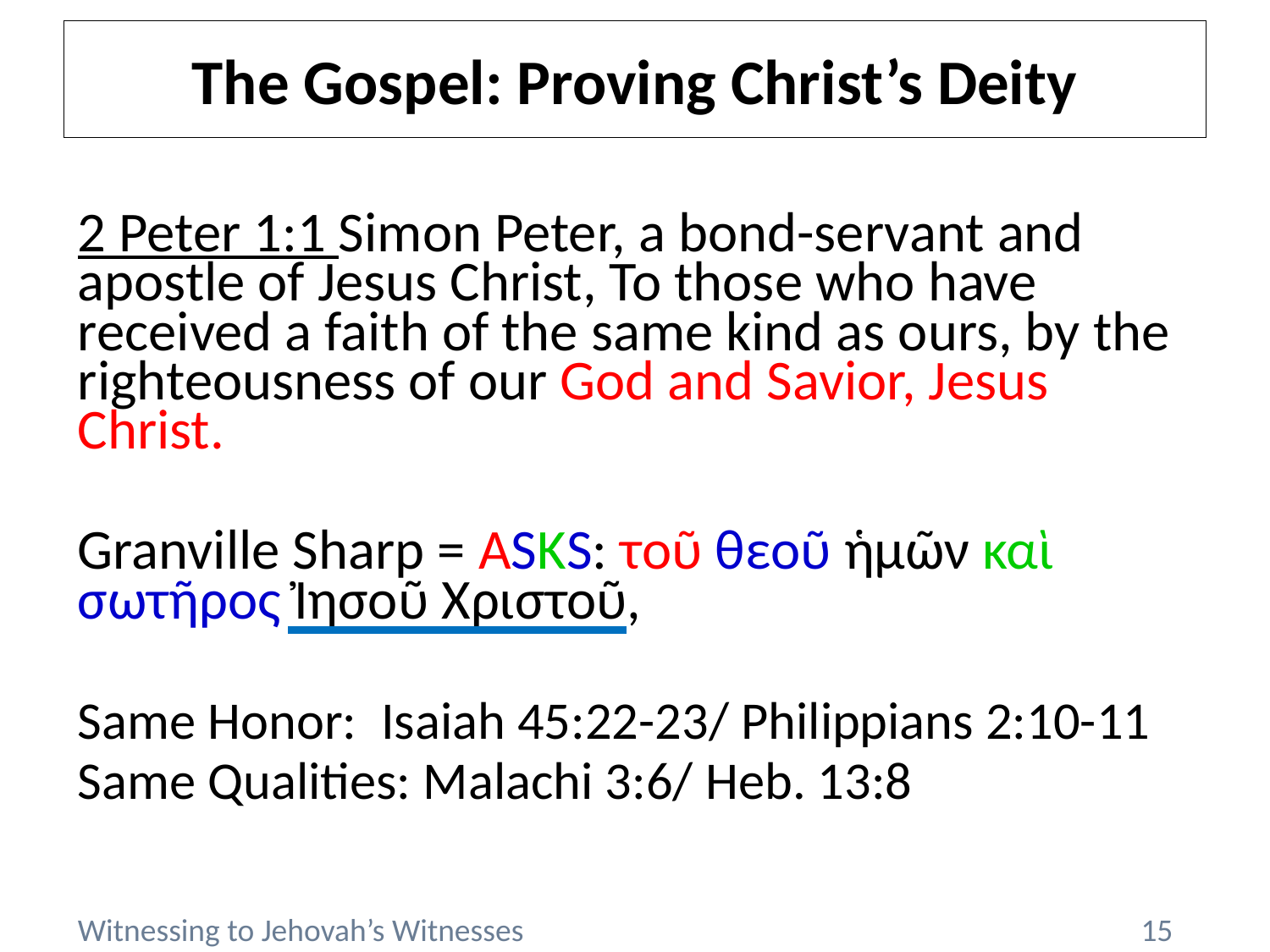

# The Gospel: Proving Christ’s Deity
2 Peter 1:1 Simon Peter, a bond-servant and apostle of Jesus Christ, To those who have received a faith of the same kind as ours, by the righteousness of our God and Savior, Jesus Christ.

Granville Sharp = ASKS: τοῦ θεοῦ ἡμῶν καὶ σωτῆρος Ἰησοῦ Χριστοῦ,

Same Honor:  Isaiah 45:22-23/ Philippians 2:10-11
Same Qualities: Malachi 3:6/ Heb. 13:8